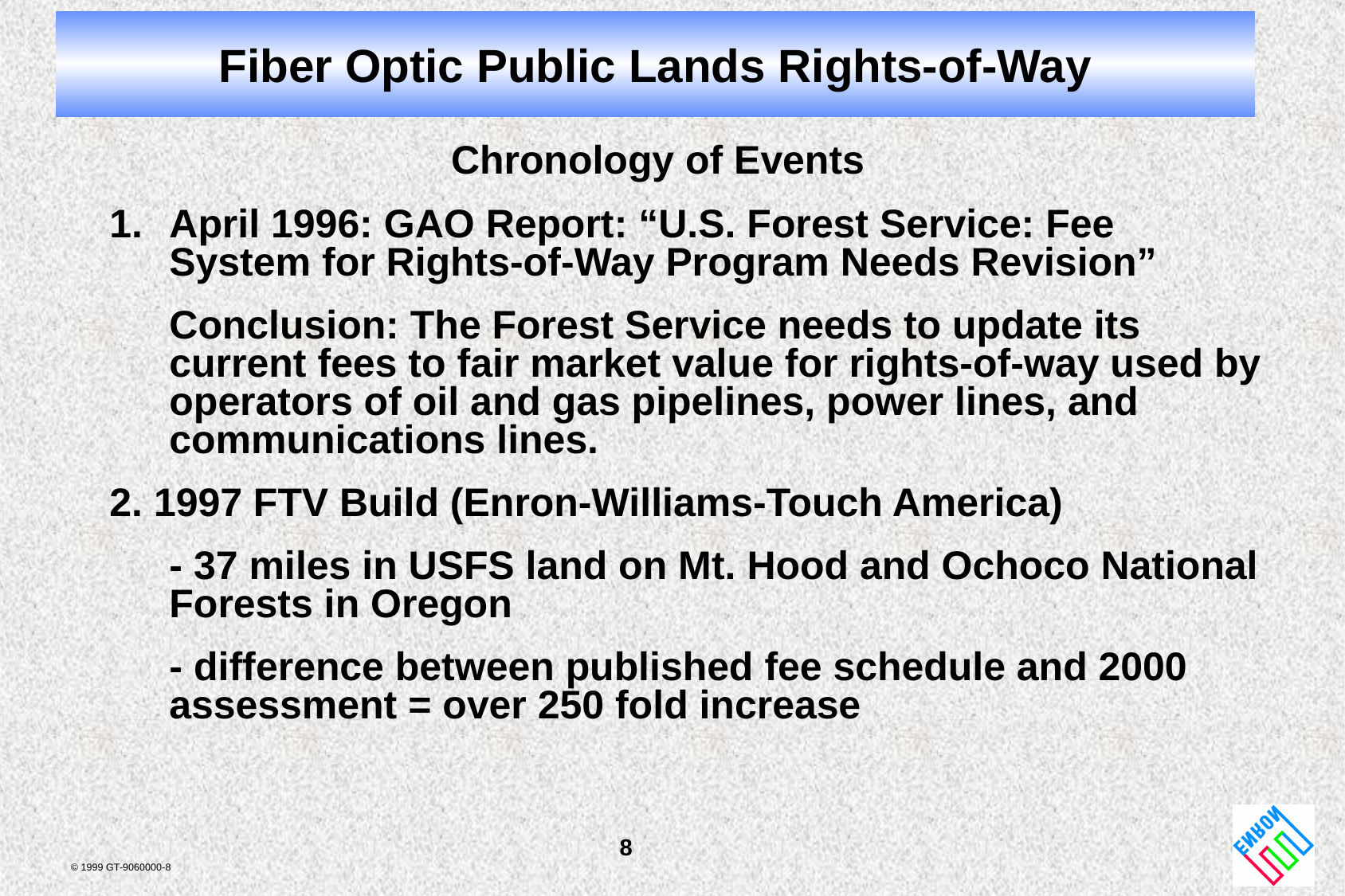

# Fiber Optic Public Lands Rights-of-Way
Chronology of Events
April 1996: GAO Report: “U.S. Forest Service: Fee System for Rights-of-Way Program Needs Revision”
	Conclusion: The Forest Service needs to update its current fees to fair market value for rights-of-way used by operators of oil and gas pipelines, power lines, and communications lines.
	2. 1997 FTV Build (Enron-Williams-Touch America)
	- 37 miles in USFS land on Mt. Hood and Ochoco National Forests in Oregon
	- difference between published fee schedule and 2000 assessment = over 250 fold increase